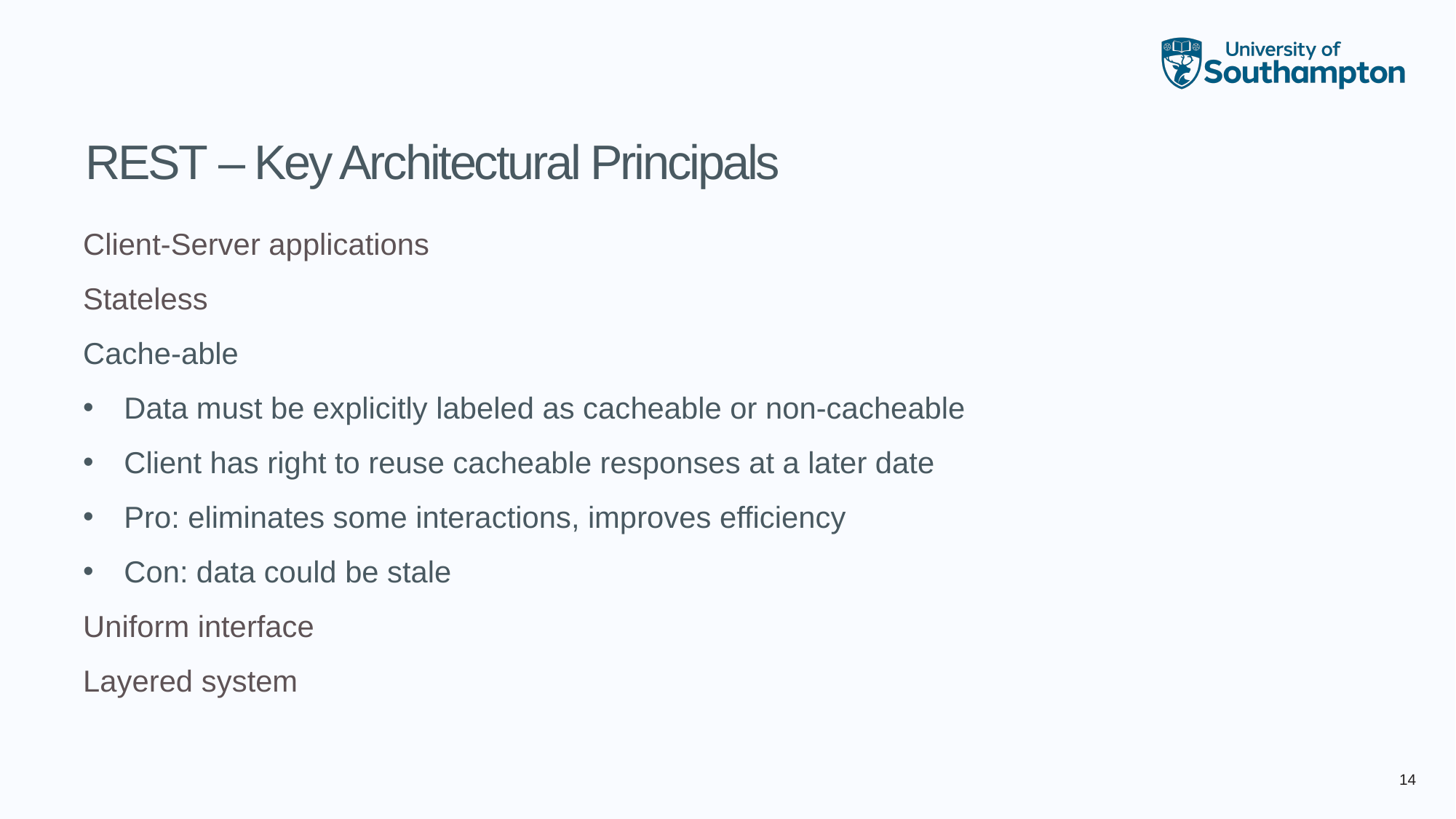

# REST – Key Architectural Principals
Client-Server applications
Stateless
Cache-able
Data must be explicitly labeled as cacheable or non-cacheable
Client has right to reuse cacheable responses at a later date
Pro: eliminates some interactions, improves efficiency
Con: data could be stale
Uniform interface
Layered system